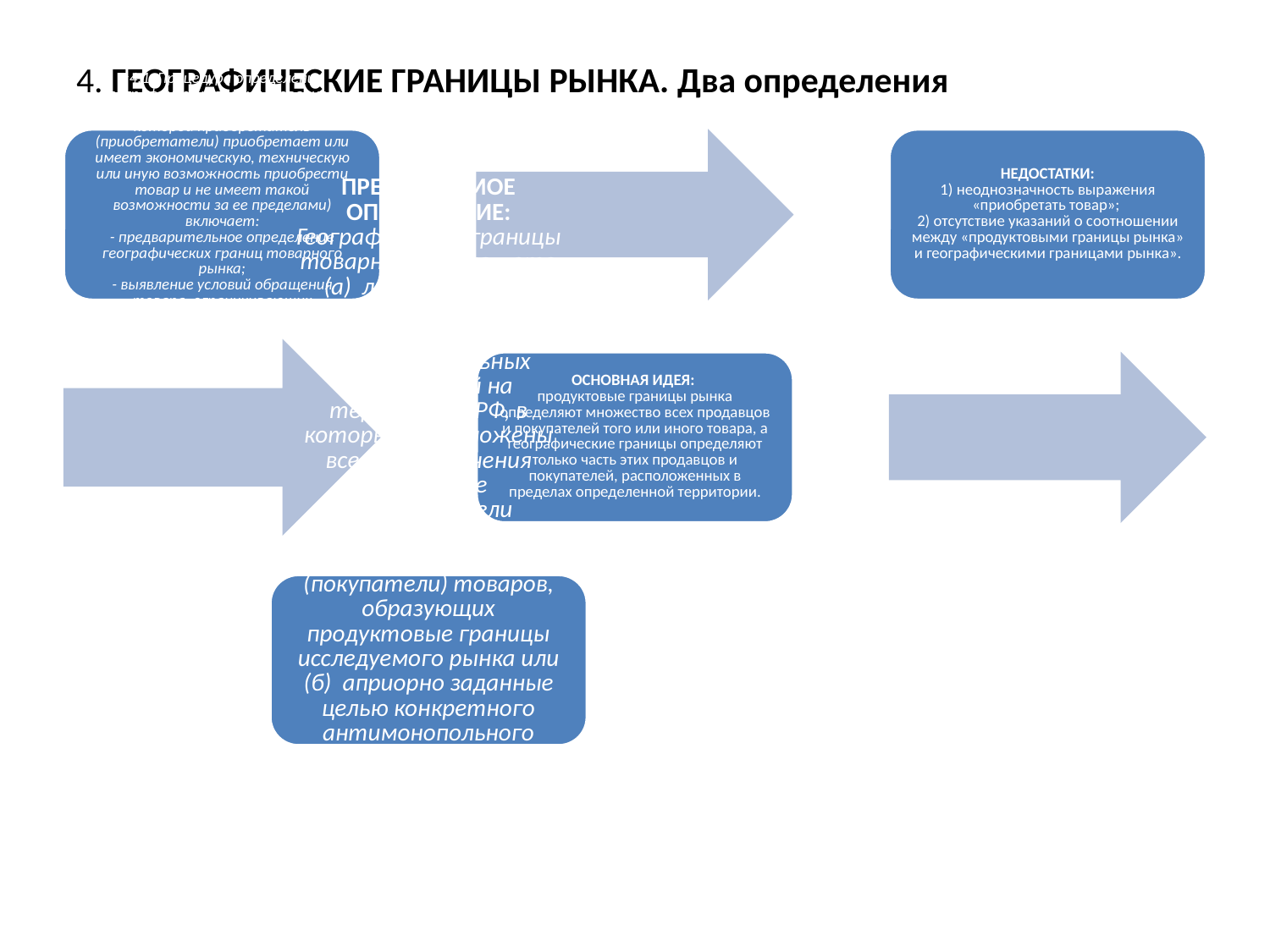

# 4. ГЕОГРАФИЧЕСКИЕ ГРАНИЦЫ РЫНКА. Два определения
Алгоритмическое определение (Порядок проведения анализа состояния конкуренции на товарном рынке. Приложение к приказу ФАС России от 28.04.2010 № 220):
НЕДОСТАТКИ:
1) неоднозначность выражения «приобретать товар»;
2) отсутствие указаний о соотношении между «продуктовыми границы рынка» и географическими границами рынка».
ОСНОВНАЯ ИДЕЯ: